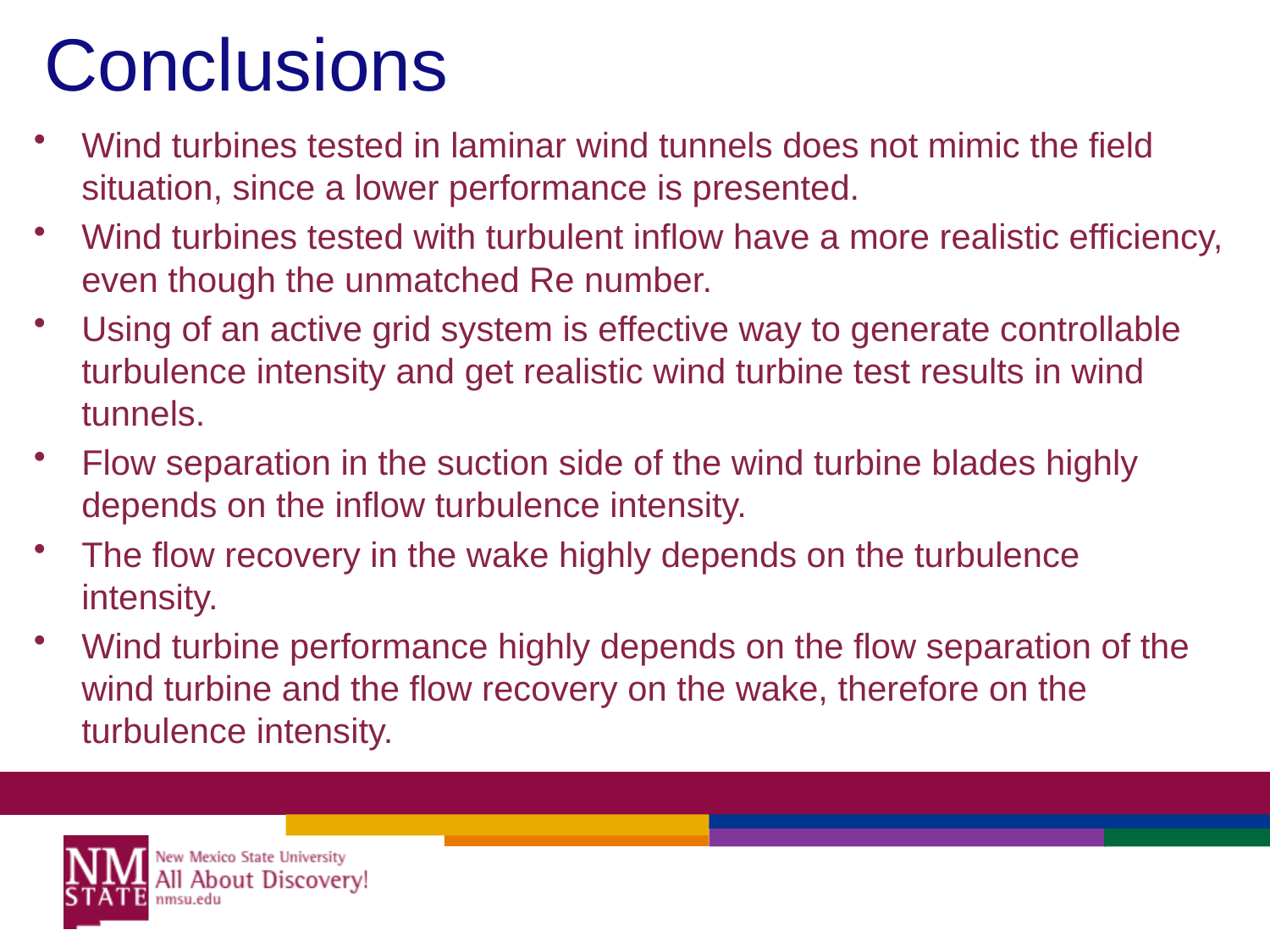

# Conclusions
Wind turbines tested in laminar wind tunnels does not mimic the field situation, since a lower performance is presented.
Wind turbines tested with turbulent inflow have a more realistic efficiency, even though the unmatched Re number.
Using of an active grid system is effective way to generate controllable turbulence intensity and get realistic wind turbine test results in wind tunnels.
Flow separation in the suction side of the wind turbine blades highly depends on the inflow turbulence intensity.
The flow recovery in the wake highly depends on the turbulence intensity.
Wind turbine performance highly depends on the flow separation of the wind turbine and the flow recovery on the wake, therefore on the turbulence intensity.